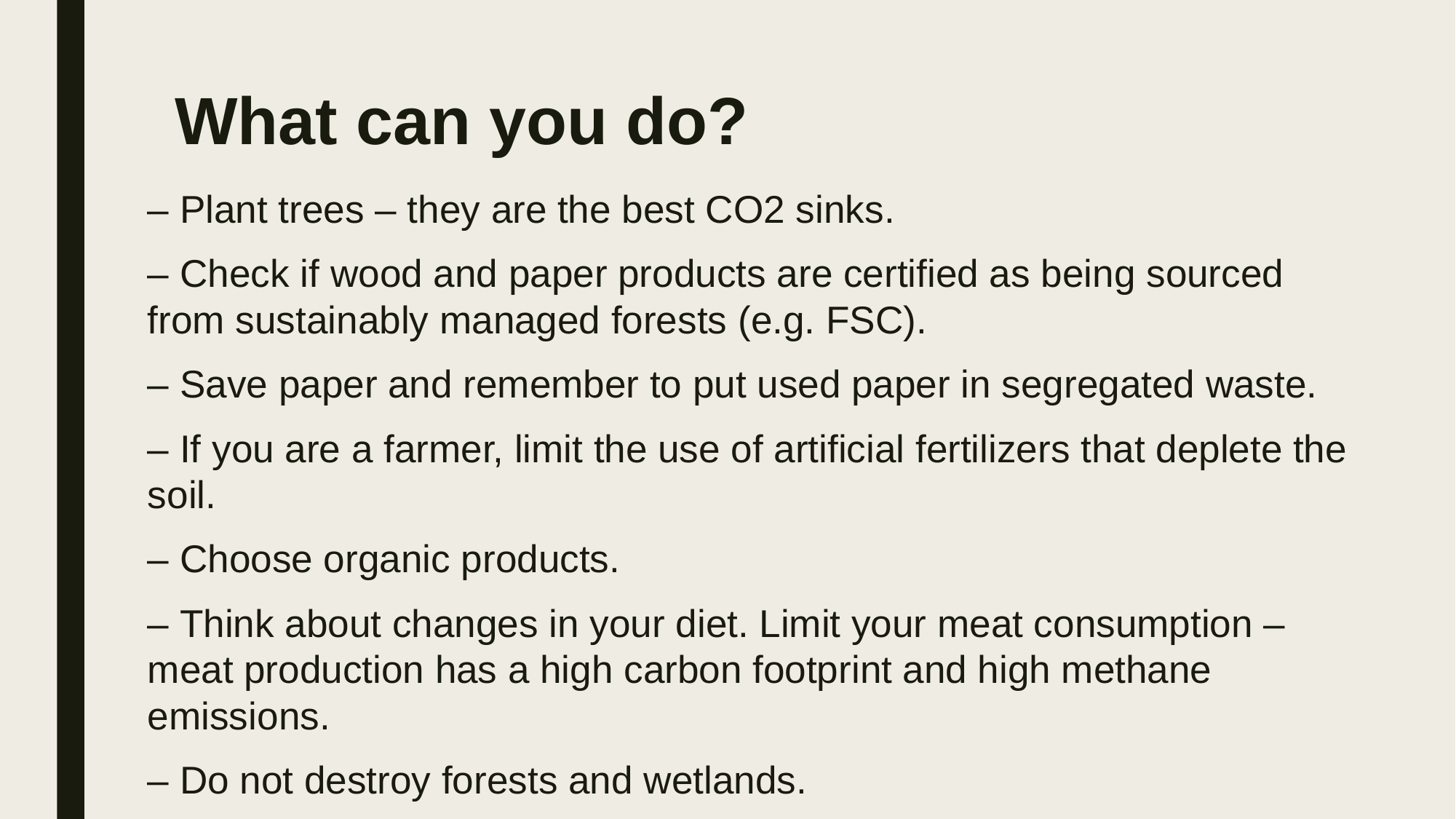

# What can you do?
– Plant trees – they are the best CO2 sinks.
– Check if wood and paper products are certified as being sourced from sustainably managed forests (e.g. FSC).
– Save paper and remember to put used paper in segregated waste.
– If you are a farmer, limit the use of artificial fertilizers that deplete the soil.
– Choose organic products.
– Think about changes in your diet. Limit your meat consumption – meat production has a high carbon footprint and high methane emissions.
– Do not destroy forests and wetlands.